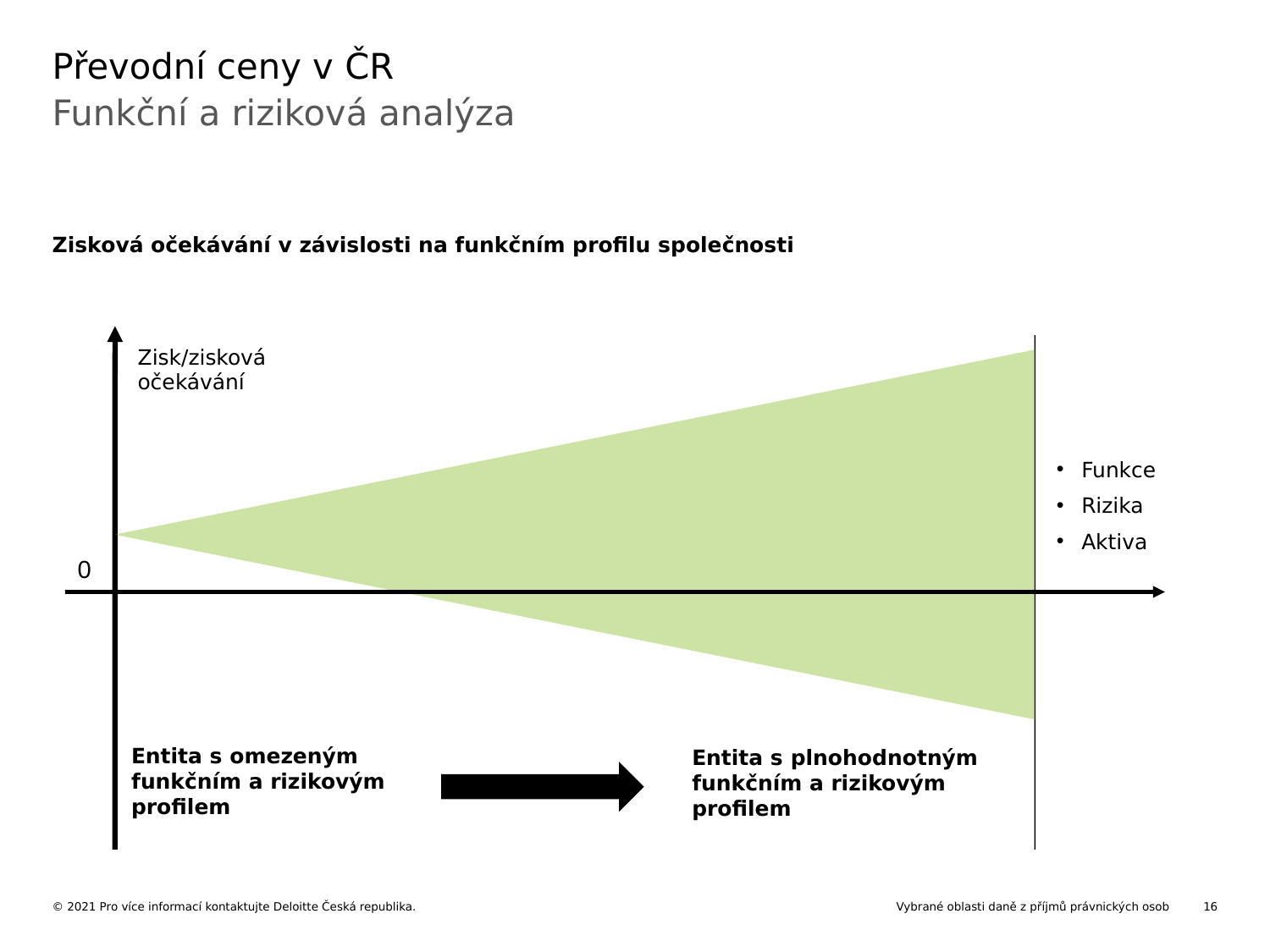

# Převodní ceny v ČR

Funkční a riziková analýza
Zisková očekávání v závislosti na funkčním profilu společnosti

Zisk/zisková očekávání
Funkce
Rizika
Aktiva
0

Entita s omezeným funkčním a rizikovým profilem
Entita s plnohodnotným funkčním a rizikovým profilem